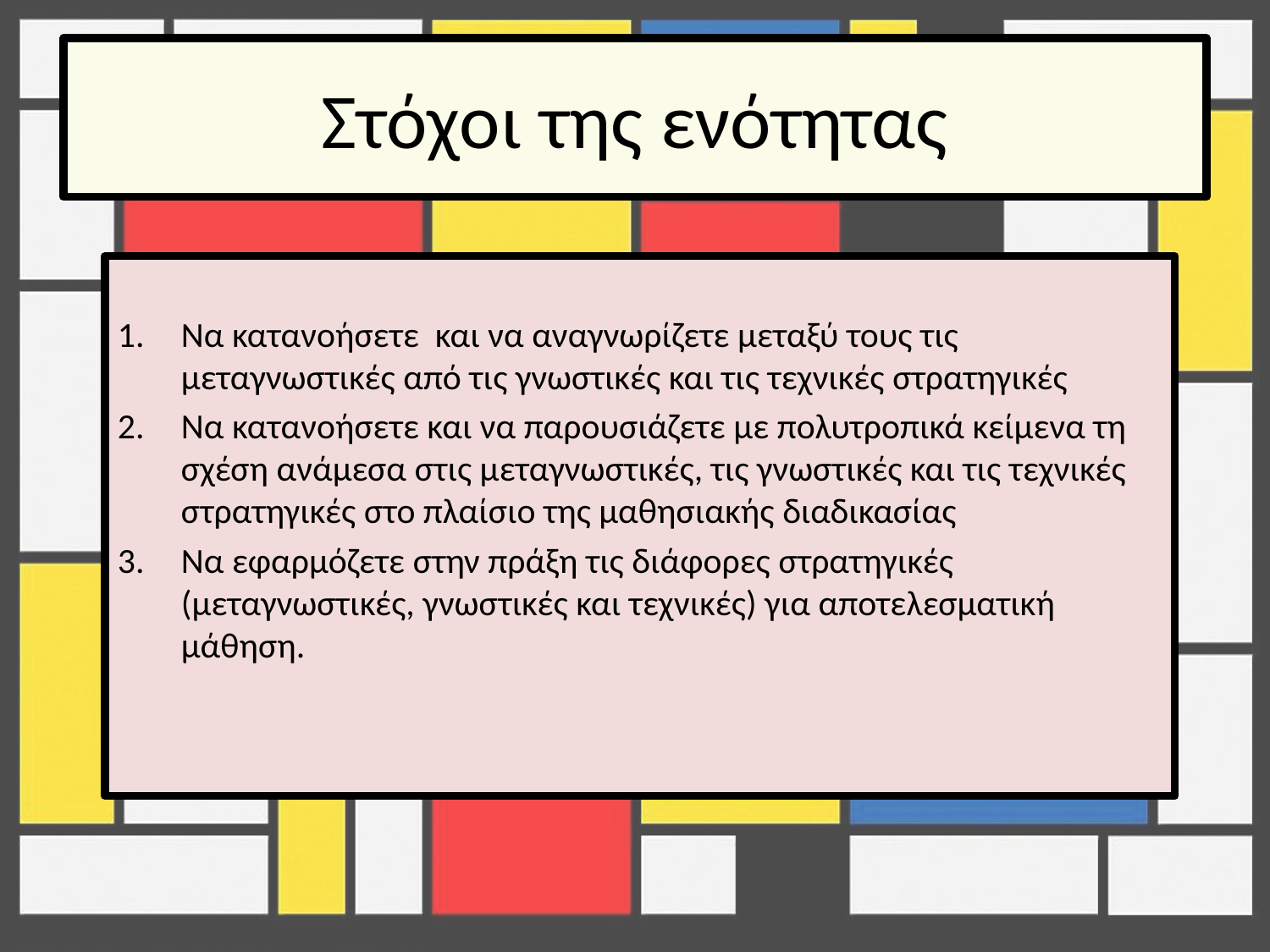

# Στόχοι της ενότητας

Να κατανοήσετε  και να αναγνωρίζετε μεταξύ τους τις μεταγνωστικές από τις γνωστικές και τις τεχνικές στρατηγικές
Να κατανοήσετε και να παρουσιάζετε με πολυτροπικά κείμενα τη σχέση ανάμεσα στις μεταγνωστικές, τις γνωστικές και τις τεχνικές στρατηγικές στο πλαίσιο της μαθησιακής διαδικασίας
Να εφαρμόζετε στην πράξη τις διάφορες στρατηγικές (μεταγνωστικές, γνωστικές και τεχνικές) για αποτελεσματική μάθηση.